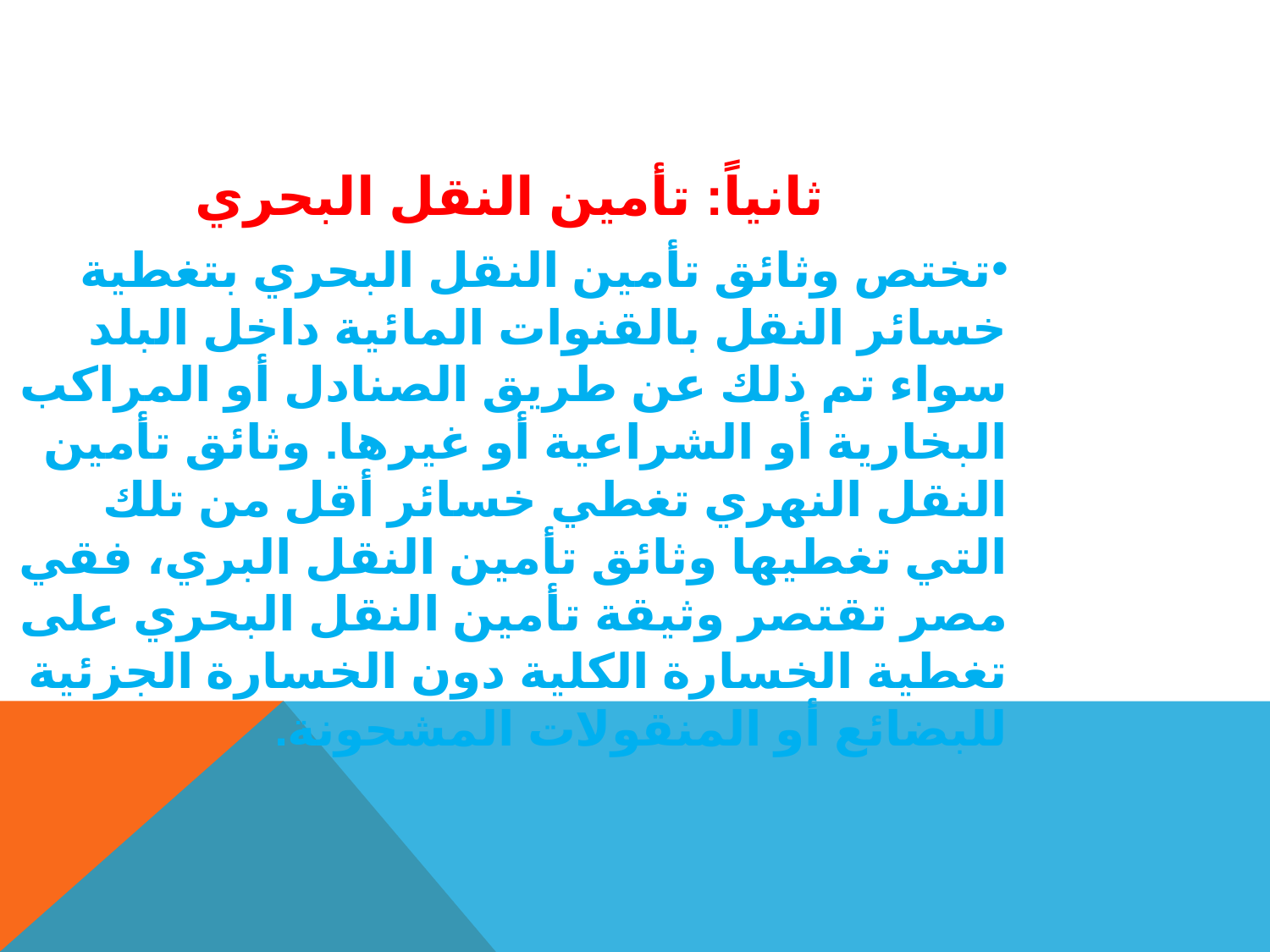

ثانياً: تأمين النقل البحري
تختص وثائق تأمين النقل البحري بتغطية خسائر النقل بالقنوات المائية داخل البلد سواء تم ذلك عن طريق الصنادل أو المراكب البخارية أو الشراعية أو غيرها. وثائق تأمين النقل النهري تغطي خسائر أقل من تلك التي تغطيها وثائق تأمين النقل البري، فقي مصر تقتصر وثيقة تأمين النقل البحري على تغطية الخسارة الكلية دون الخسارة الجزئية للبضائع أو المنقولات المشحونة.